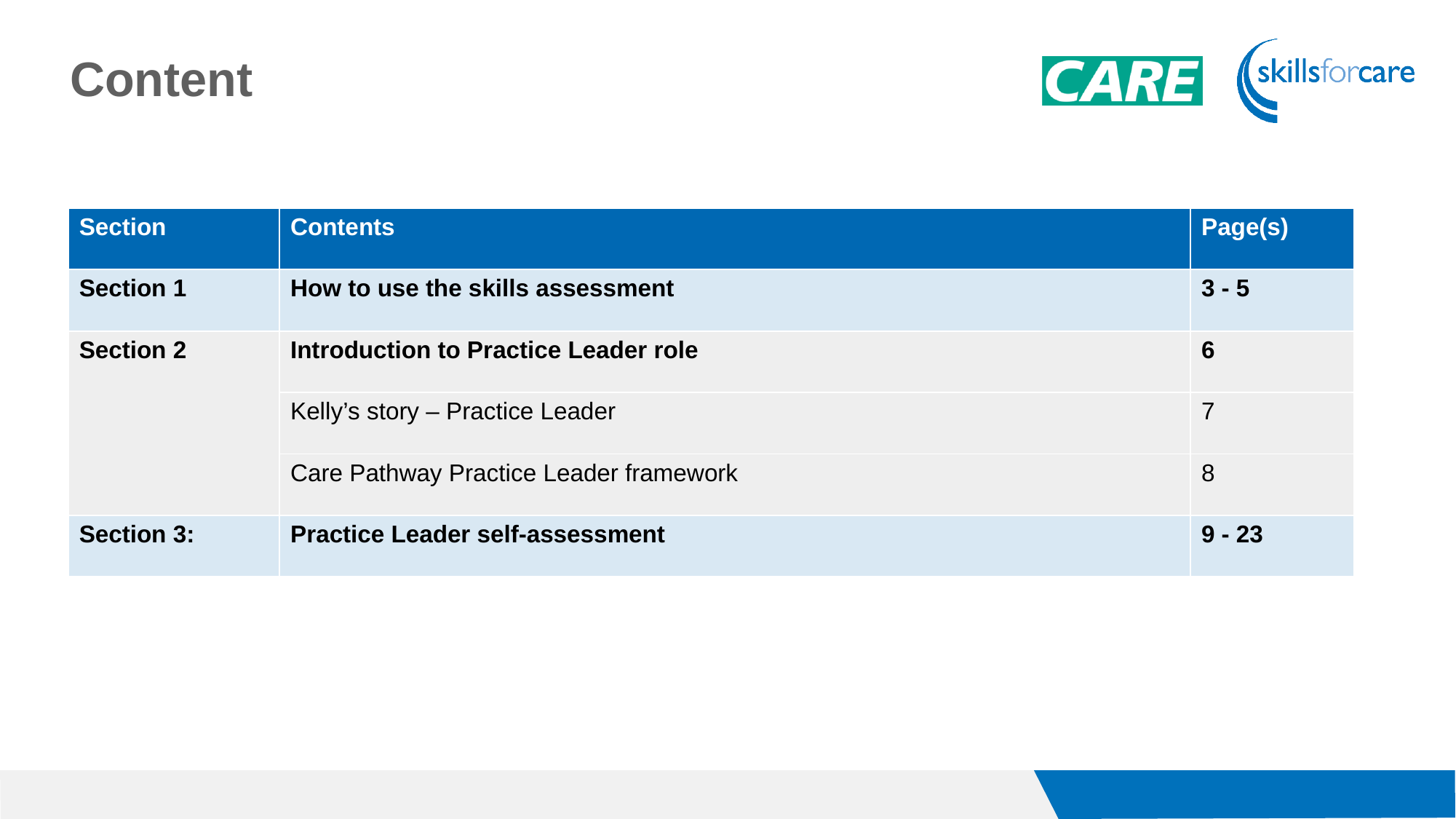

Content
| Section | Contents | Page(s) |
| --- | --- | --- |
| Section 1 | How to use the skills assessment | 3 - 5 |
| Section 2 | Introduction to Practice Leader role | 6 |
|  | Kelly’s story – Practice Leader | 7 |
|  | Care Pathway Practice Leader framework | 8 |
| Section 3: | Practice Leader self-assessment | 9 - 23 |